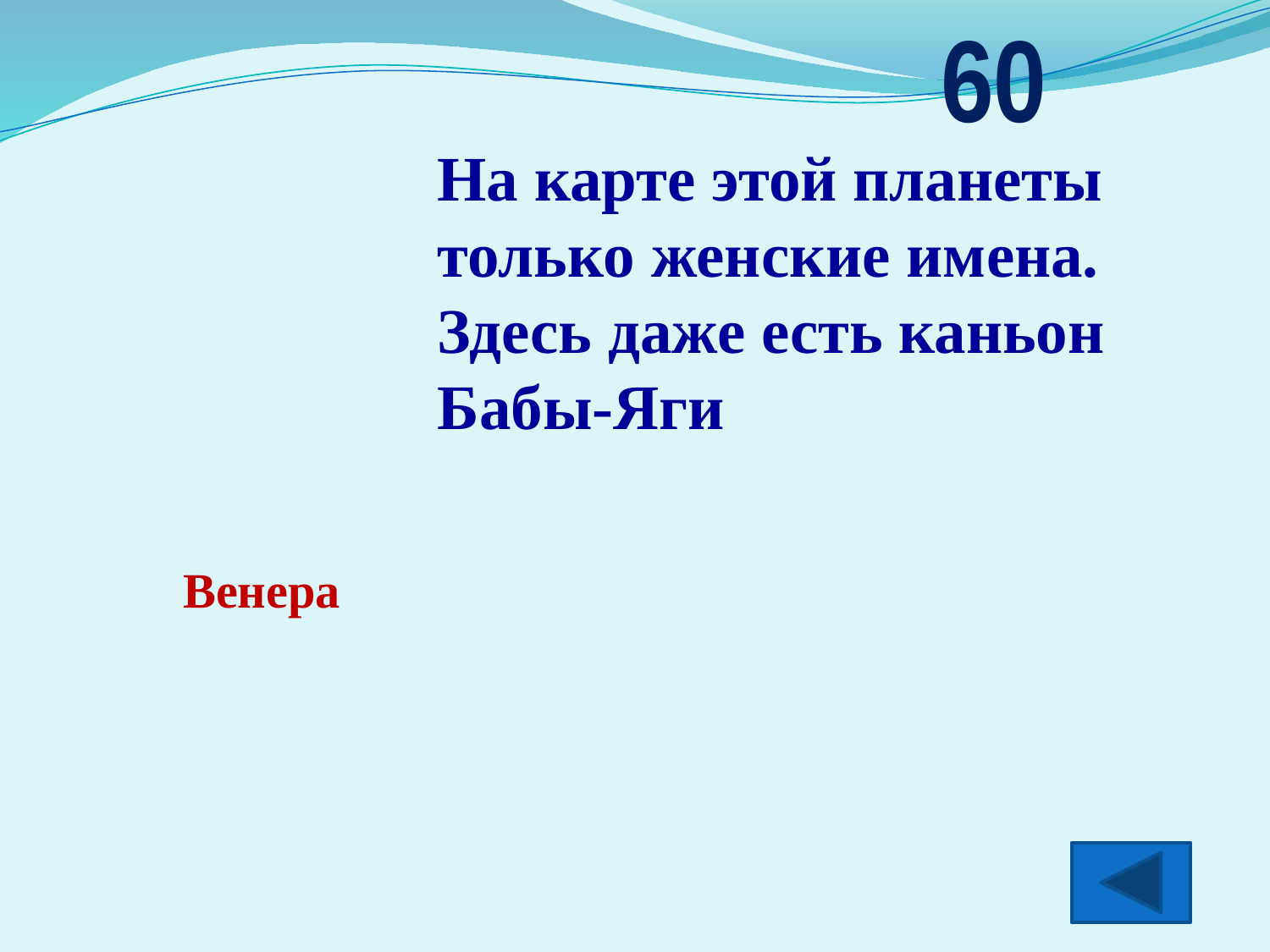

60
На карте этой планеты только женские имена. Здесь даже есть каньон Бабы-Яги
Венера